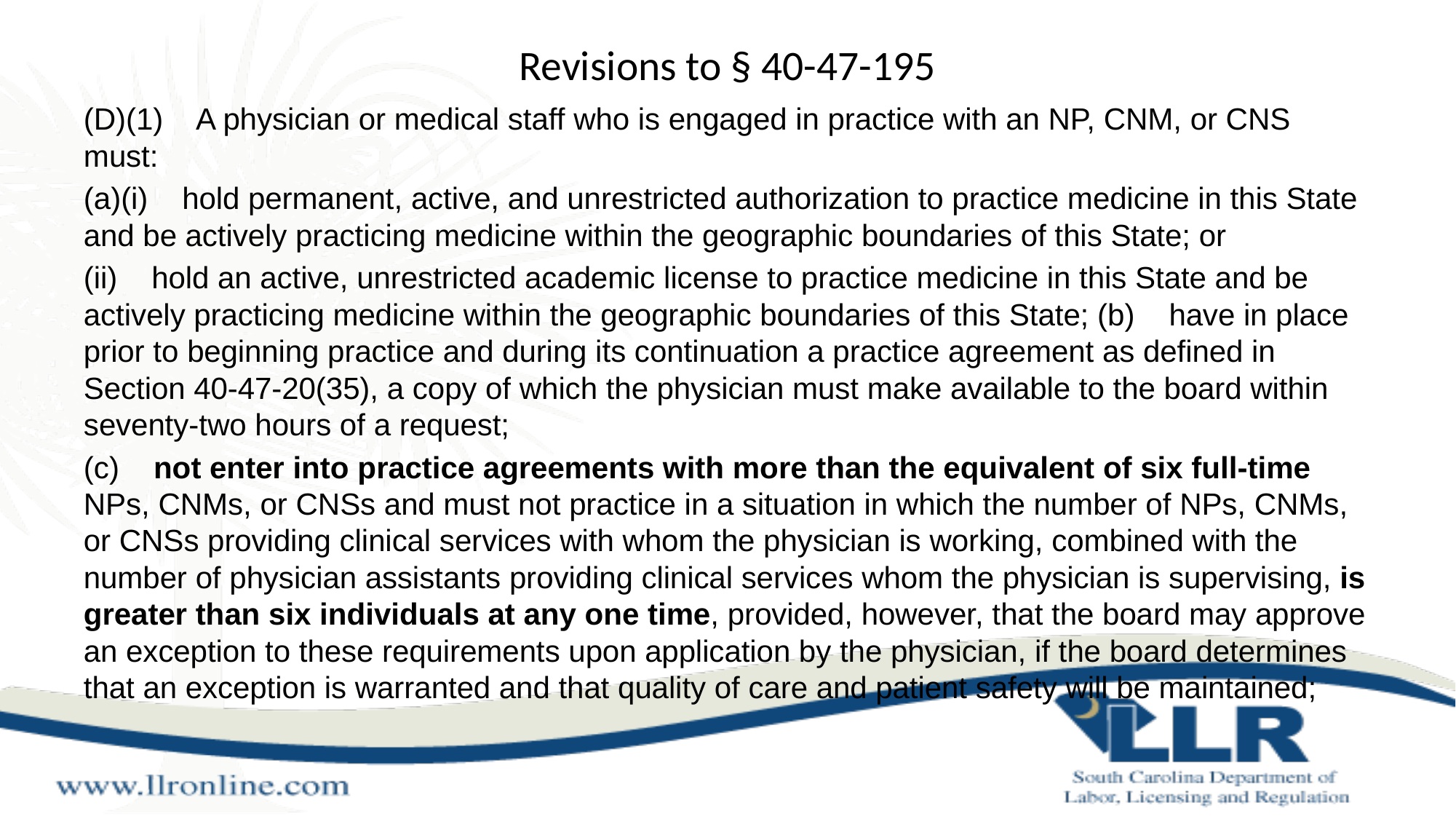

# Revisions to § 40-47-195
(D)(1)    A physician or medical staff who is engaged in practice with an NP, CNM, or CNS must:
(a)(i)    hold permanent, active, and unrestricted authorization to practice medicine in this State and be actively practicing medicine within the geographic boundaries of this State; or
(ii)    hold an active, unrestricted academic license to practice medicine in this State and be actively practicing medicine within the geographic boundaries of this State; (b)    have in place prior to beginning practice and during its continuation a practice agreement as defined in Section 40-47-20(35), a copy of which the physician must make available to the board within seventy-two hours of a request;
(c)    not enter into practice agreements with more than the equivalent of six full-time NPs, CNMs, or CNSs and must not practice in a situation in which the number of NPs, CNMs, or CNSs providing clinical services with whom the physician is working, combined with the number of physician assistants providing clinical services whom the physician is supervising, is greater than six individuals at any one time, provided, however, that the board may approve an exception to these requirements upon application by the physician, if the board determines that an exception is warranted and that quality of care and patient safety will be maintained;